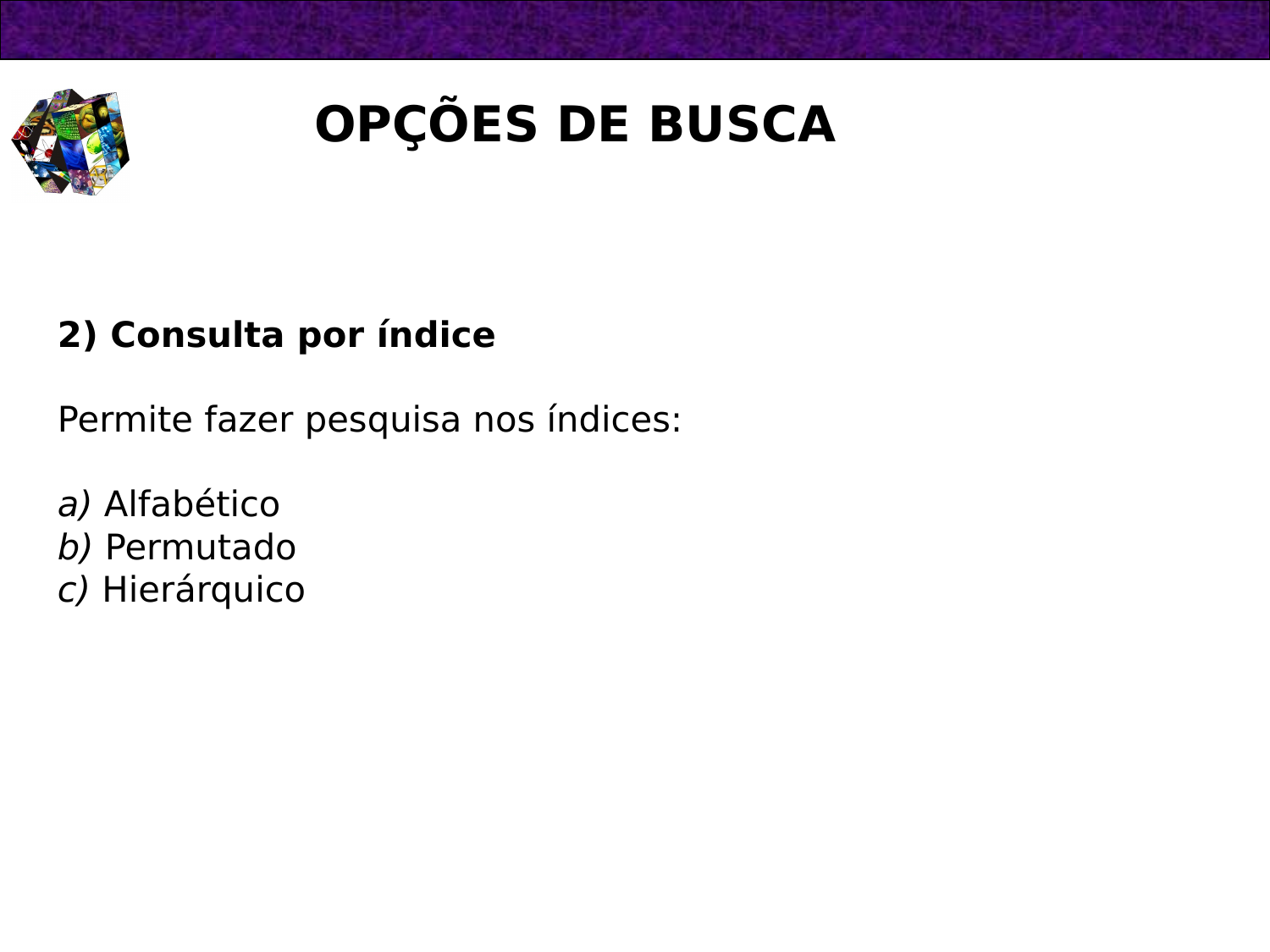

OPÇÕES DE BUSCA
2) Consulta por índice

Permite fazer pesquisa nos índices:

a) Alfabético
b) Permutado
c) Hierárquico